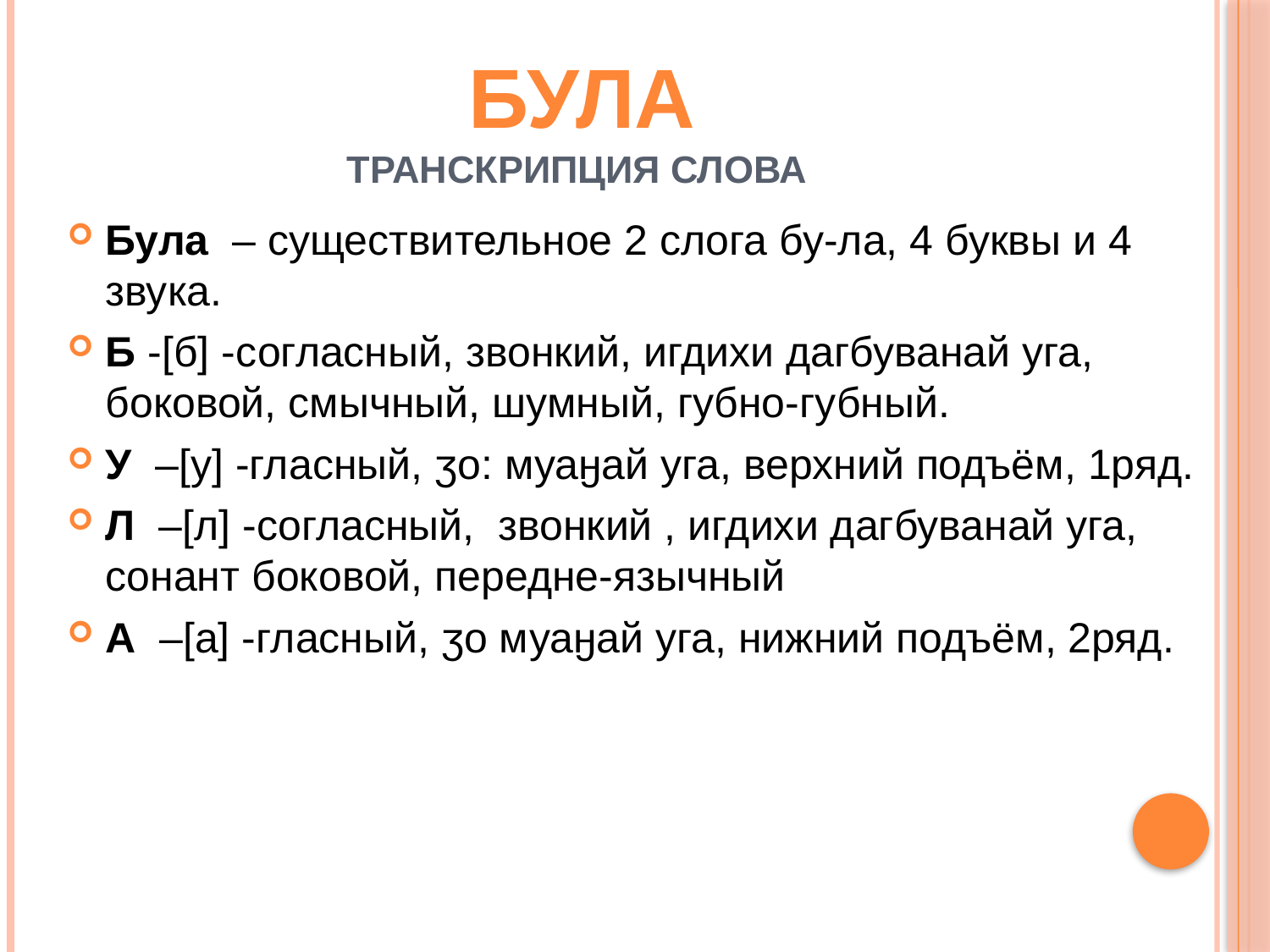

# БУЛА Транскрипция слова
Була  – существительное 2 слога бу-ла, 4 буквы и 4 звука.
Б -[б] -согласный, звонкий, игдихи дагбуванай уга, боковой, смычный, шумный, губно-губный.
У  –[у] -гласный, ʒо: муаӈай уга, верхний подъём, 1ряд.
Л  –[л] -согласный,  звонкий , игдихи дагбуванай уга, сонант боковой, передне-язычный
А  –[а] -гласный, ʒо муаӈай уга, нижний подъём, 2ряд.